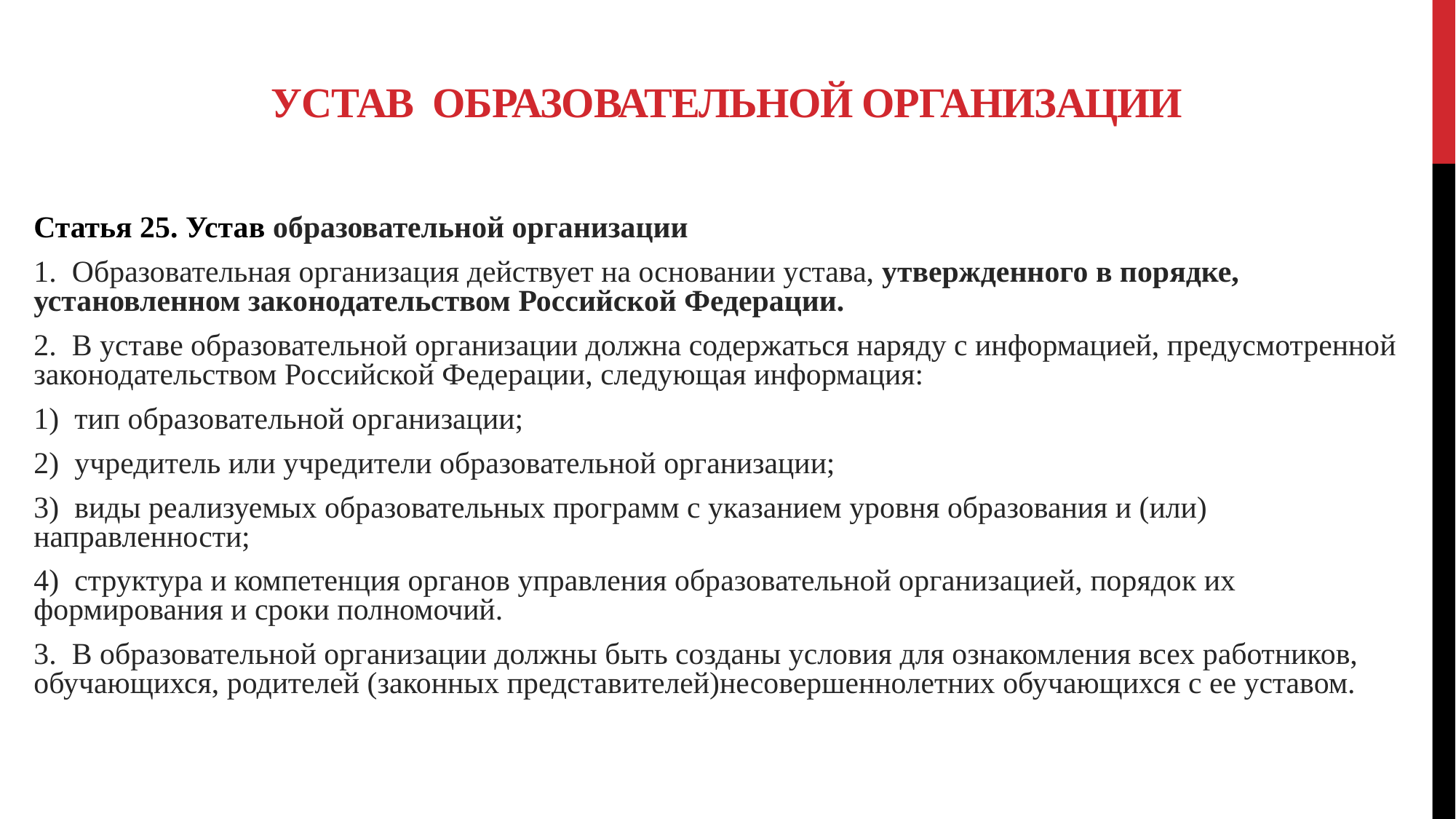

# Устав  образовательной организации
Статья 25. Устав образовательной организации
1.  Образовательная организация действует на основании устава, утвержденного в порядке, установленном законодательством Российской Федерации.
2.  В уставе образовательной организации должна содержаться наряду с информацией, предусмотренной законодательством Российской Федерации, следующая информация:
1)  тип образовательной организации;
2)  учредитель или учредители образовательной организации;
3)  виды реализуемых образовательных программ с указанием уровня образования и (или) направленности;
4)  структура и компетенция органов управления образовательной организацией, порядок их формирования и сроки полномочий.
3.  В образовательной организации должны быть созданы условия для ознакомления всех работников, обучающихся, родителей (законных представителей)несовершеннолетних обучающихся с ее уставом.